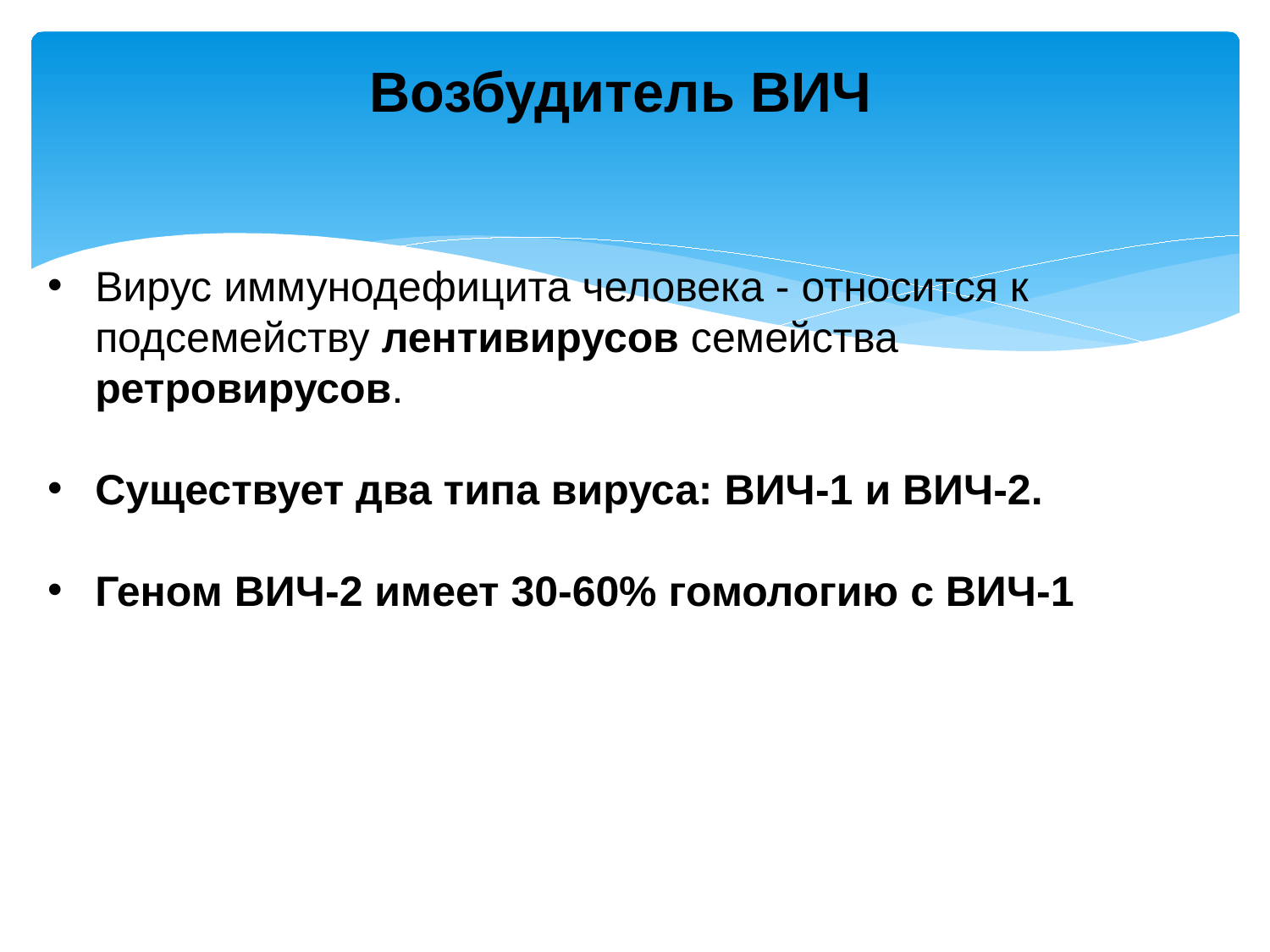

# Возбудитель ВИЧ
Вирус иммунодефицита человека - относится к подсемейству лентивирусов семейства ретровирусов.

Существует два типа вируса: ВИЧ-1 и ВИЧ-2.

Геном ВИЧ-2 имеет 30-60% гомологию с ВИЧ-1